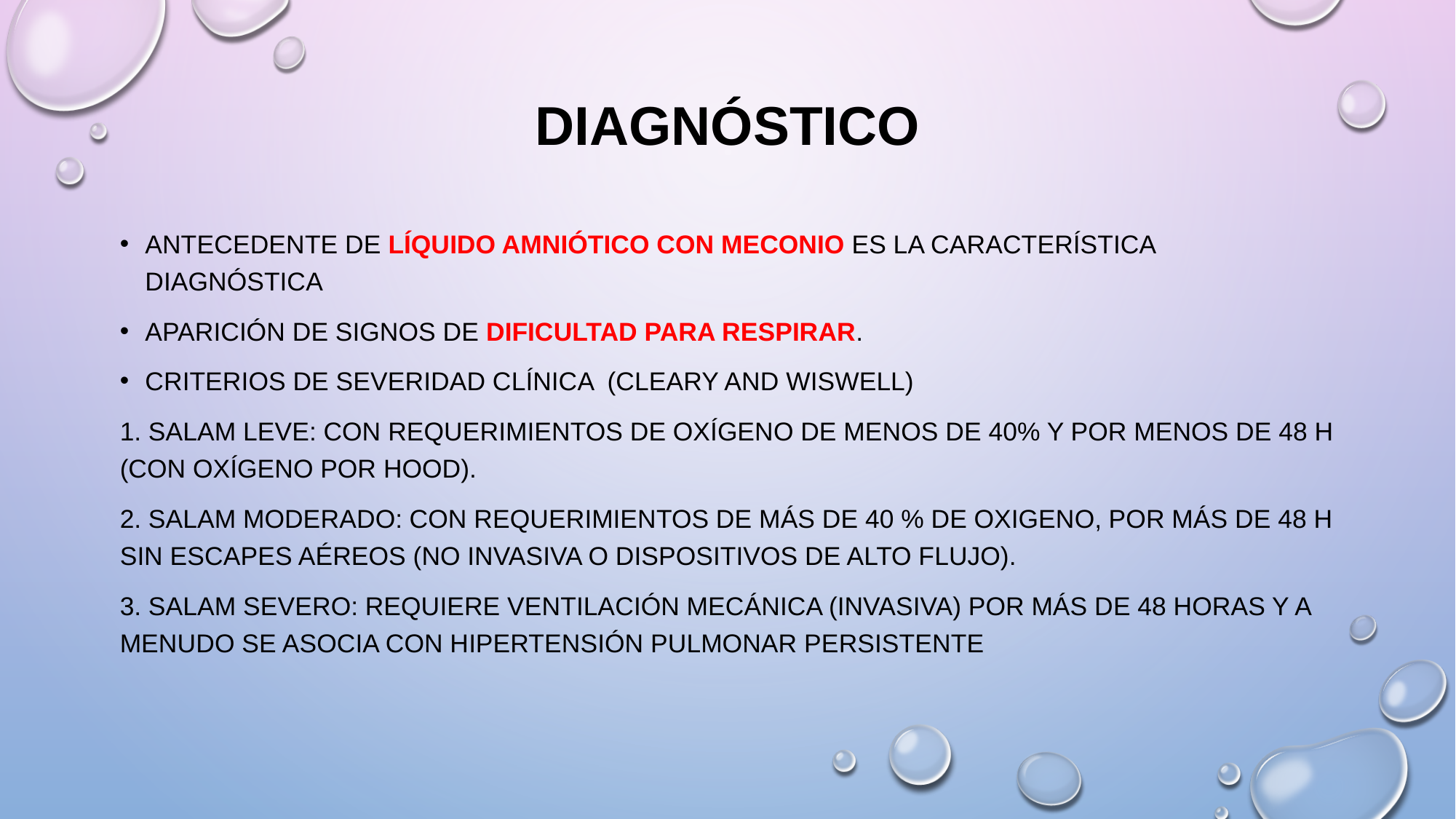

# Diagnóstico
antecedente de líquido amniótico con meconio es la característica diagnóstica
aparición de signos de dificultad para respirar.
criterios de severidad clínica  (Cleary and Wiswell)
1. SALAM leve: Con requerimientos de oxígeno de menos de 40% y por menos de 48 h (con oxígeno por Hood).
2. SALAM moderado: Con requerimientos de más de 40 % de oxigeno, por más de 48 h sin escapes aéreos (no invasiva o dispositivos de alto flujo).
3. SALAM severo: Requiere ventilación mecánica (invasiva) por más de 48 horas y a menudo se asocia con hipertensión pulmonar persistente